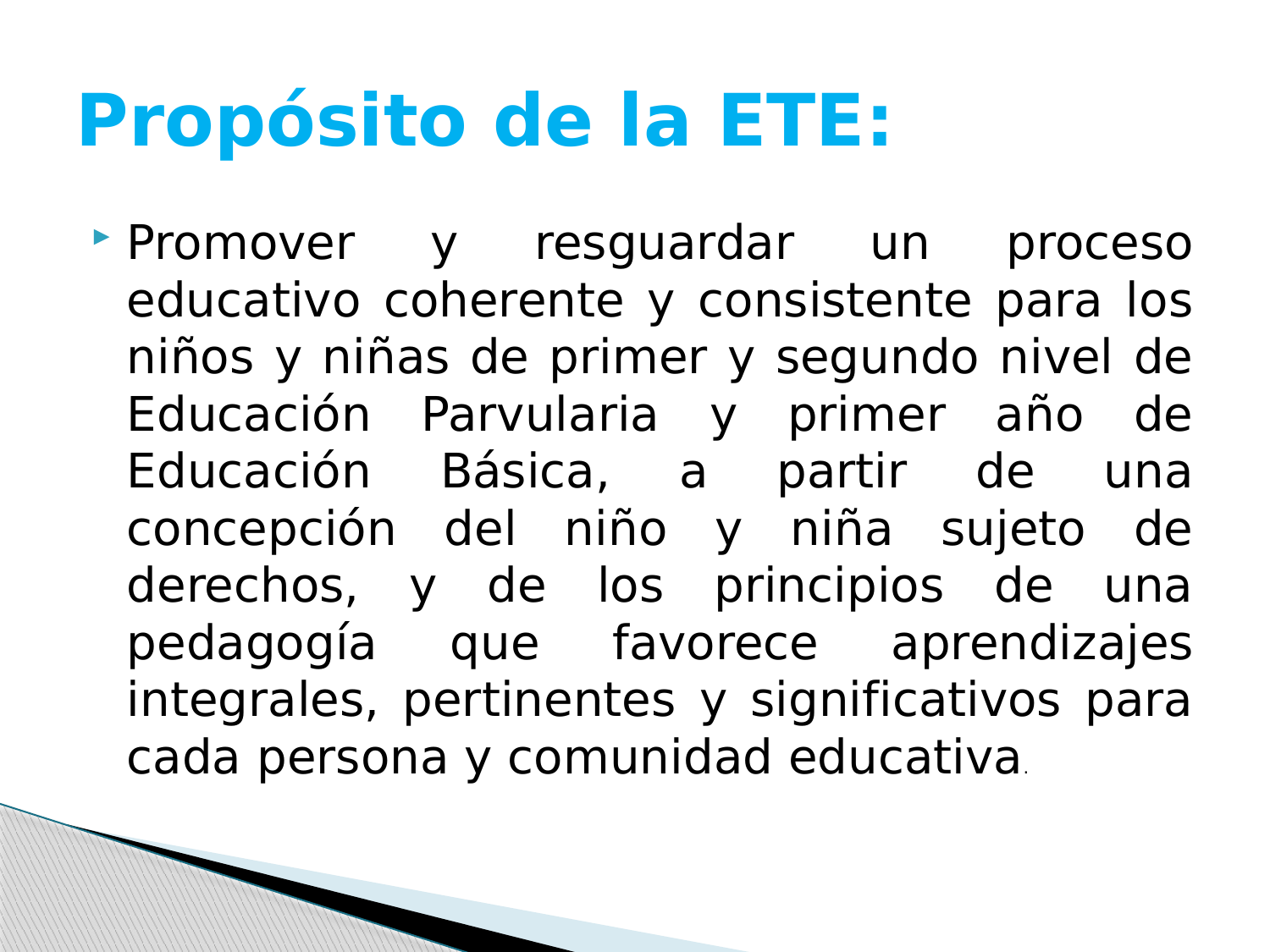

# Propósito de la ETE:
Promover y resguardar un proceso educativo coherente y consistente para los niños y niñas de primer y segundo nivel de Educación Parvularia y primer año de Educación Básica, a partir de una concepción del niño y niña sujeto de derechos, y de los principios de una pedagogía que favorece aprendizajes integrales, pertinentes y significativos para cada persona y comunidad educativa.